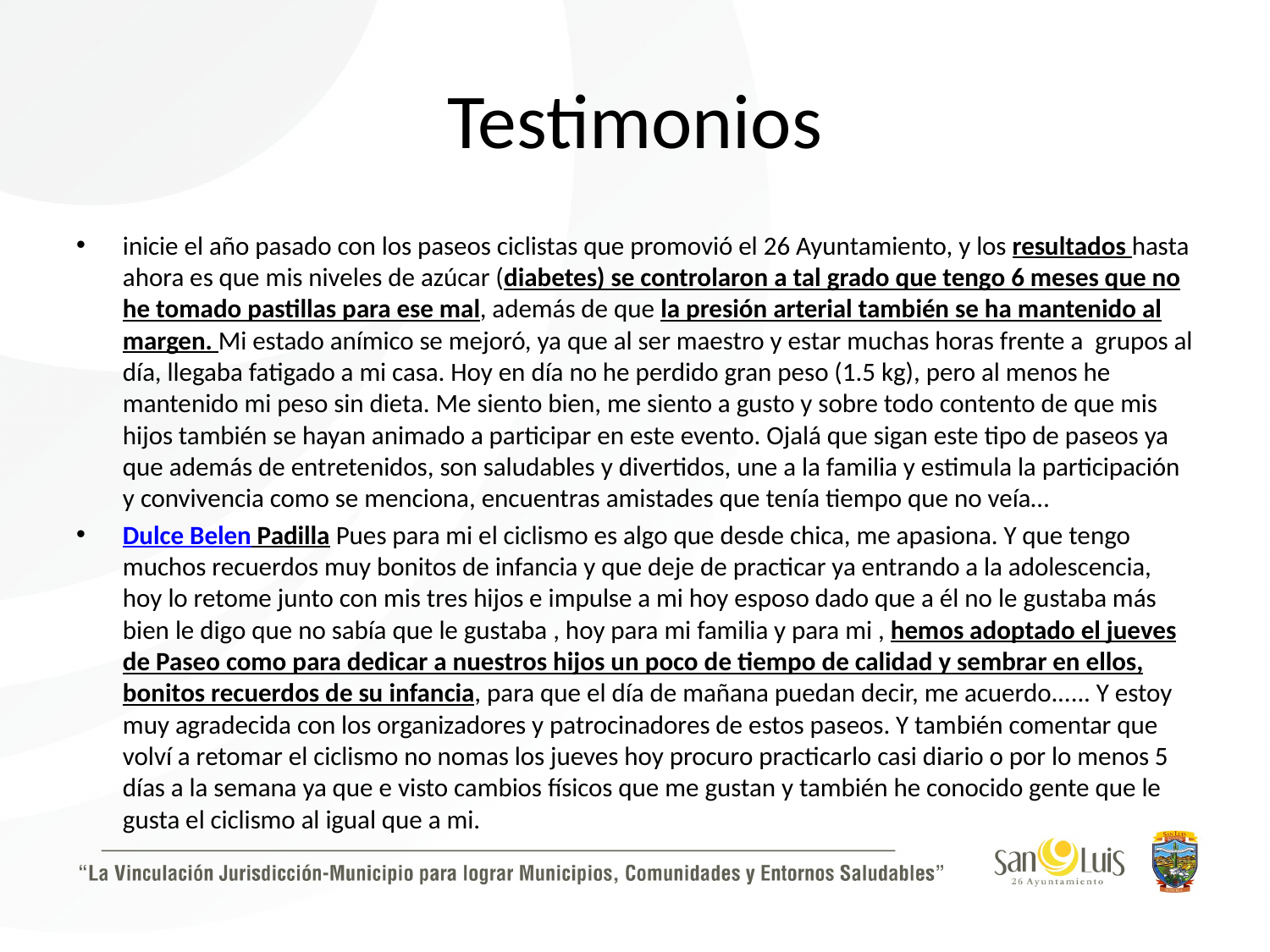

# Testimonios
inicie el año pasado con los paseos ciclistas que promovió el 26 Ayuntamiento, y los resultados hasta ahora es que mis niveles de azúcar (diabetes) se controlaron a tal grado que tengo 6 meses que no he tomado pastillas para ese mal, además de que la presión arterial también se ha mantenido al margen. Mi estado anímico se mejoró, ya que al ser maestro y estar muchas horas frente a  grupos al día, llegaba fatigado a mi casa. Hoy en día no he perdido gran peso (1.5 kg), pero al menos he mantenido mi peso sin dieta. Me siento bien, me siento a gusto y sobre todo contento de que mis hijos también se hayan animado a participar en este evento. Ojalá que sigan este tipo de paseos ya que además de entretenidos, son saludables y divertidos, une a la familia y estimula la participación y convivencia como se menciona, encuentras amistades que tenía tiempo que no veía…
Dulce Belen Padilla Pues para mi el ciclismo es algo que desde chica, me apasiona. Y que tengo muchos recuerdos muy bonitos de infancia y que deje de practicar ya entrando a la adolescencia, hoy lo retome junto con mis tres hijos e impulse a mi hoy esposo dado que a él no le gustaba más bien le digo que no sabía que le gustaba , hoy para mi familia y para mi , hemos adoptado el jueves de Paseo como para dedicar a nuestros hijos un poco de tiempo de calidad y sembrar en ellos, bonitos recuerdos de su infancia, para que el día de mañana puedan decir, me acuerdo...... Y estoy muy agradecida con los organizadores y patrocinadores de estos paseos. Y también comentar que volví a retomar el ciclismo no nomas los jueves hoy procuro practicarlo casi diario o por lo menos 5 días a la semana ya que e visto cambios físicos que me gustan y también he conocido gente que le gusta el ciclismo al igual que a mi.